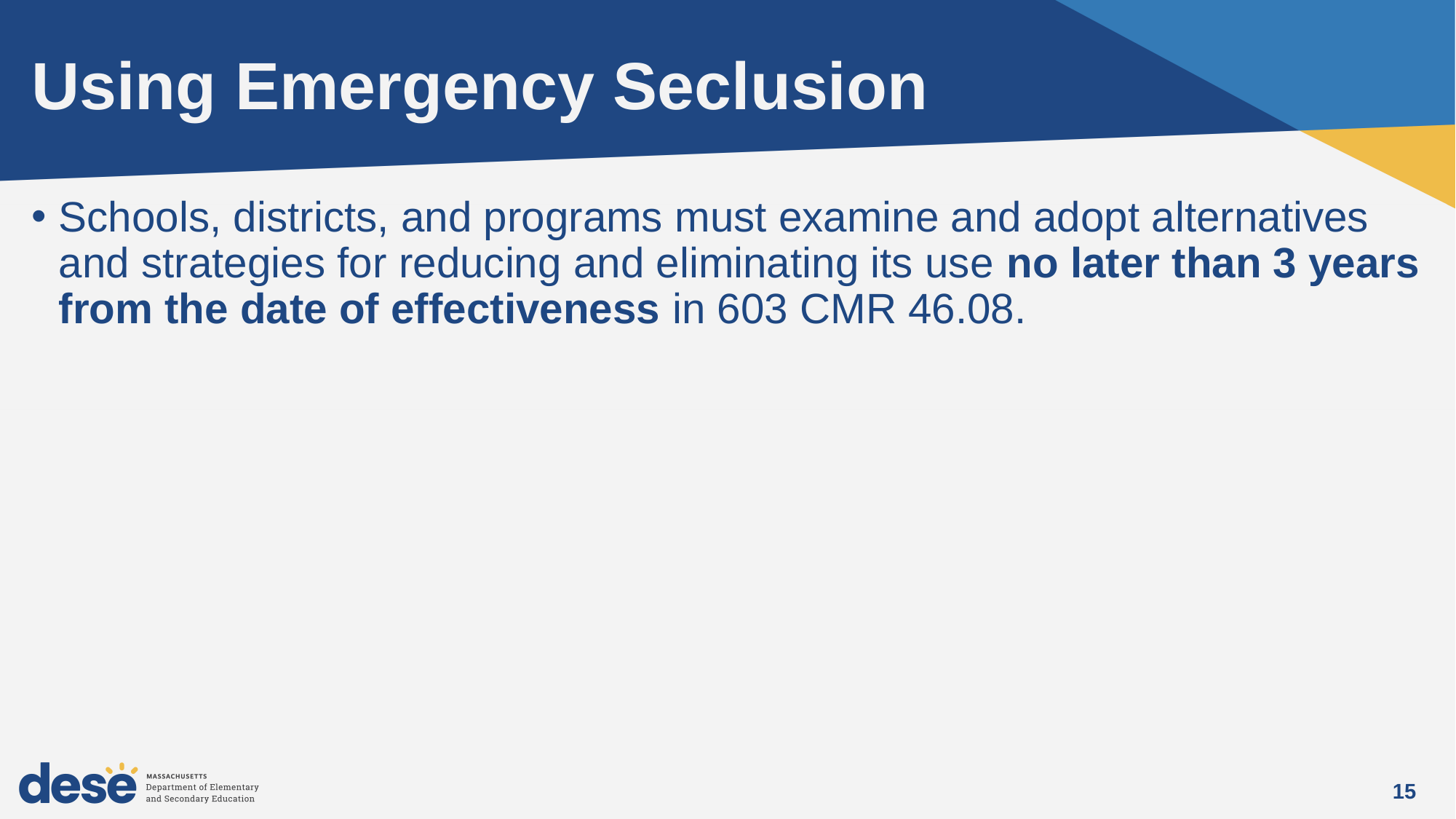

# Using Emergency Seclusion
Schools, districts, and programs must examine and adopt alternatives and strategies for reducing and eliminating its use no later than 3 years from the date of effectiveness in 603 CMR 46.08.

15